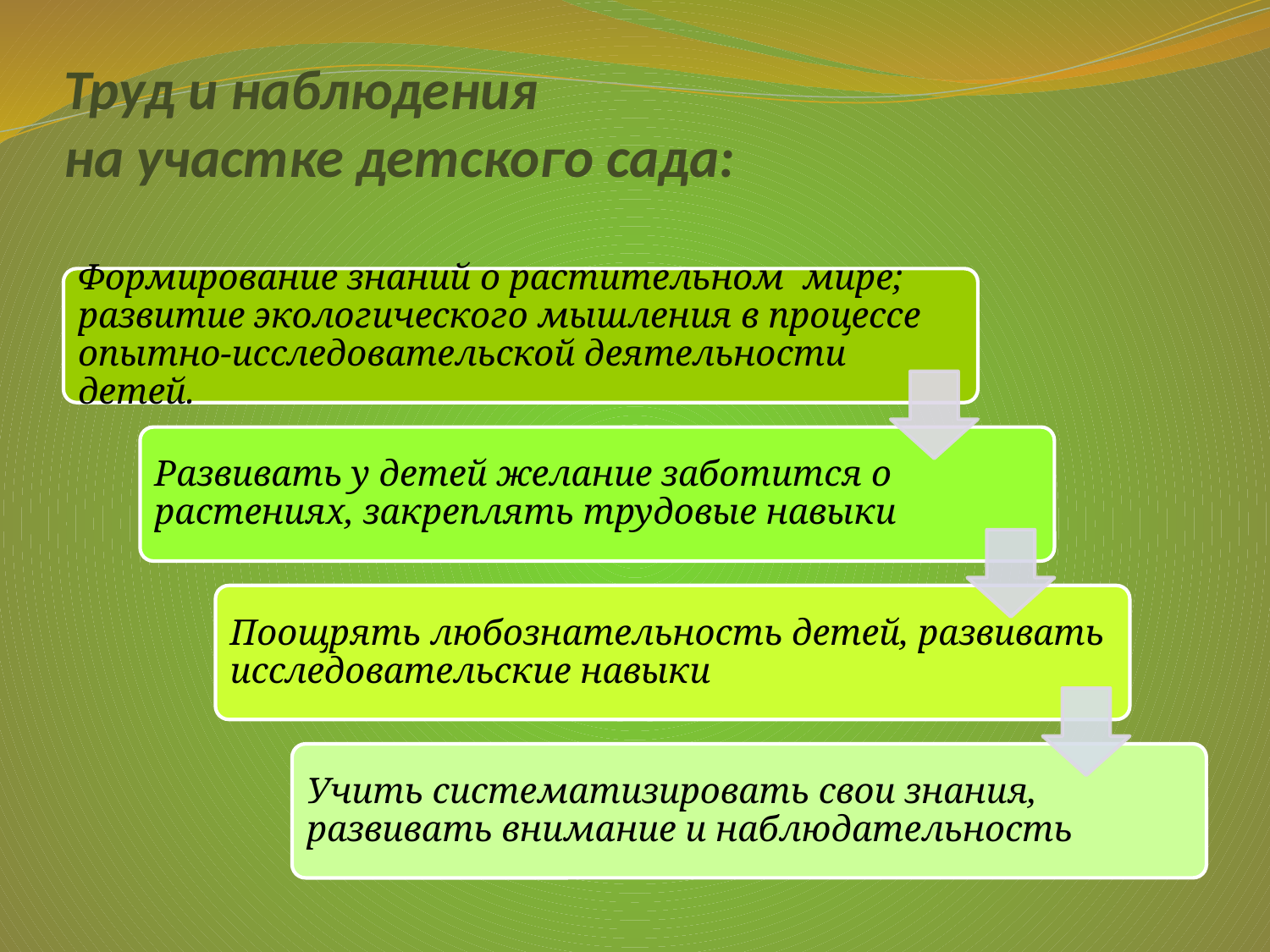

# Труд и наблюдения на участке детского сада:
Формирование знаний о растительном  мире; развитие экологического мышления в процессе опытно-исследовательской деятельности детей.
Развивать у детей желание заботится о растениях, закреплять трудовые навыки
Поощрять любознательность детей, развивать исследовательские навыки
Учить систематизировать свои знания, развивать внимание и наблюдательность